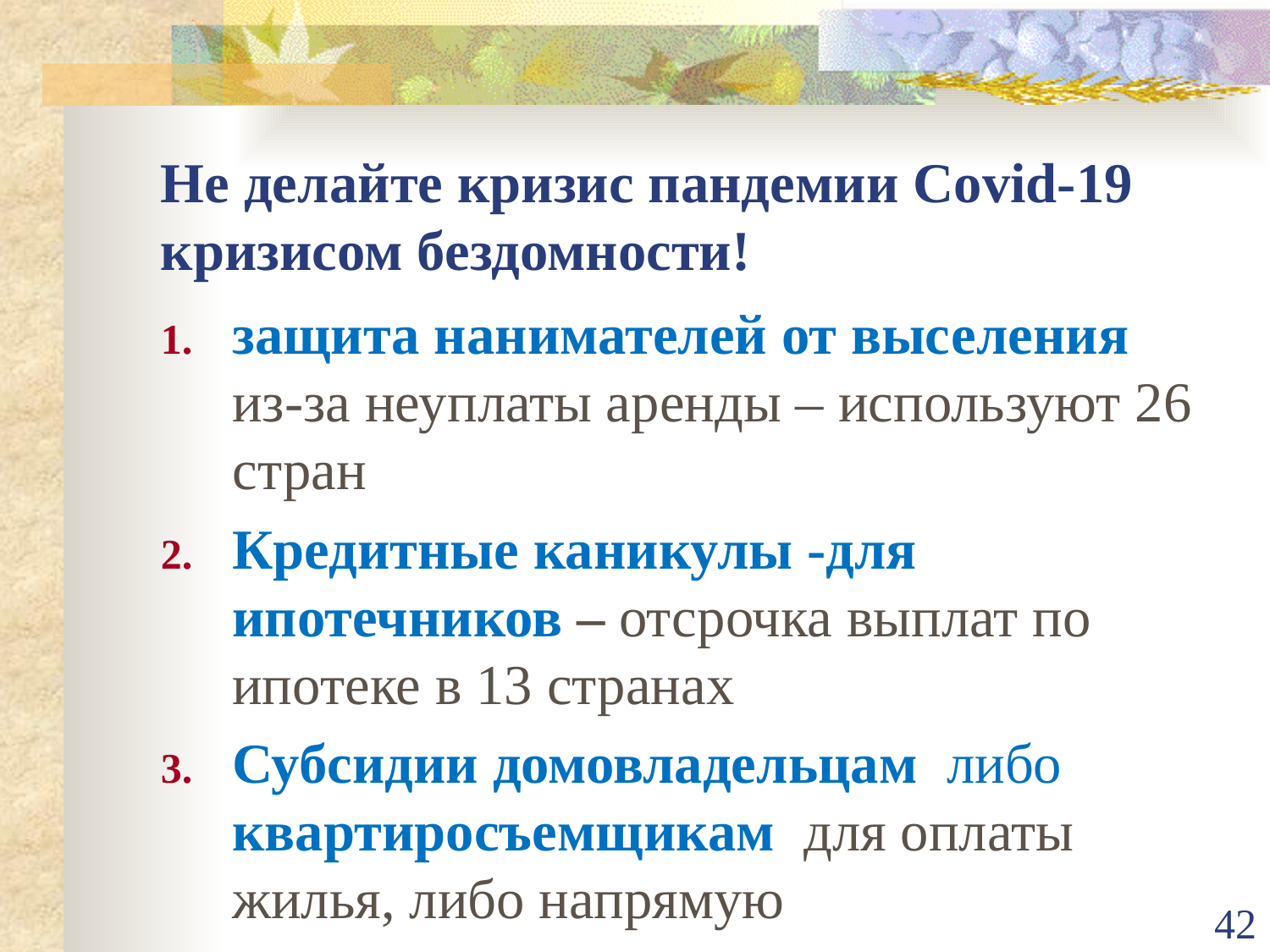

# Не делайте кризис пандемии Covid-19 кризисом бездомности!
защита нанимателей от выселения из-за неуплаты аренды – используют 26 стран
Кредитные каникулы -для ипотечников – отсрочка выплат по ипотеке в 13 странах
Субсидии домовладельцам  либо квартиросъемщикам  для оплаты жилья, либо напрямую домовладельцам как компенсация недополученных денег

42